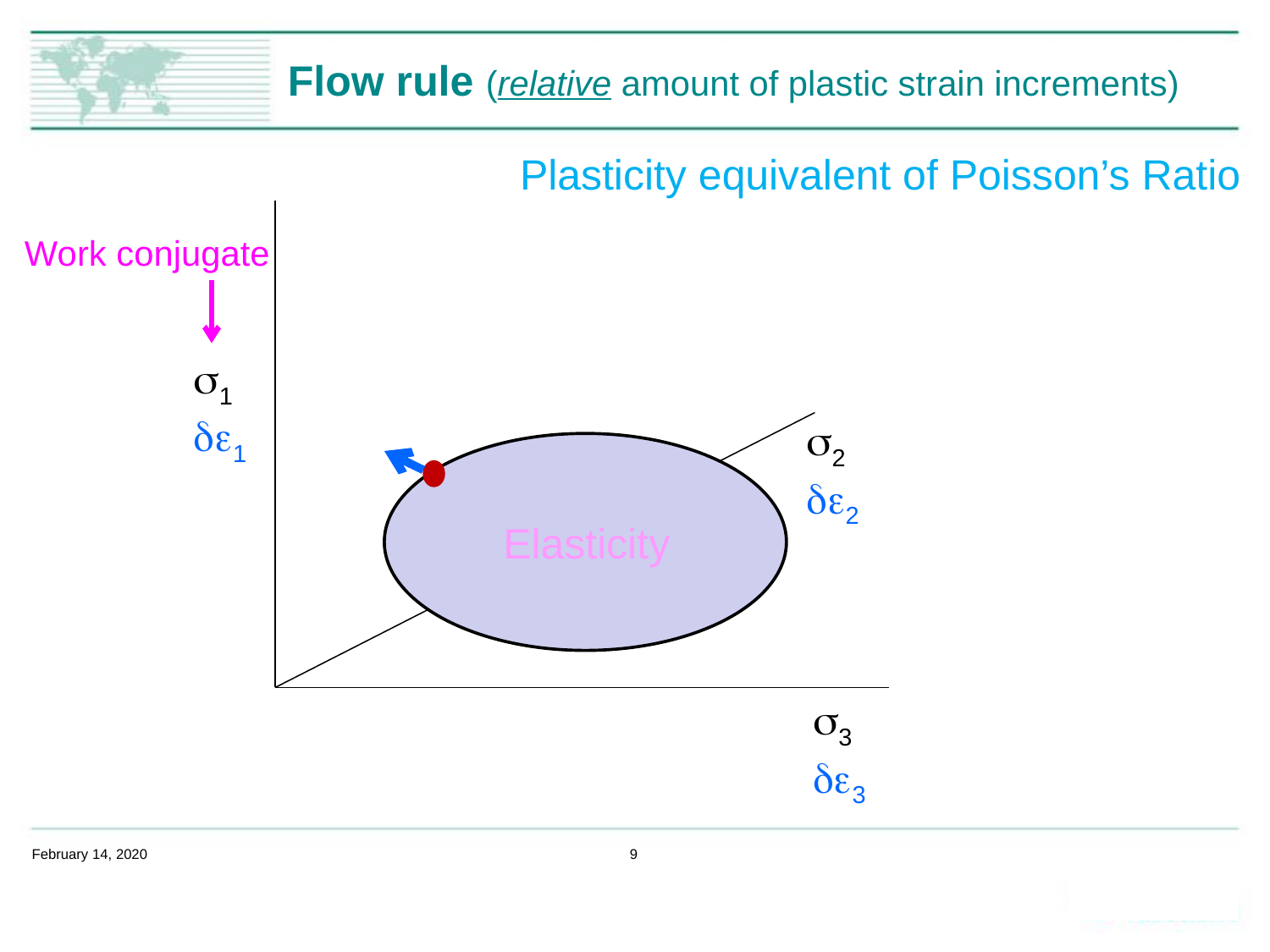

# Flow rule (relative amount of plastic strain increments)
Plasticity equivalent of Poisson’s Ratio
Work conjugate
σ1 δε1
σ2
δε2
    Elasticity

σ3
δε3
February 14, 2020
9